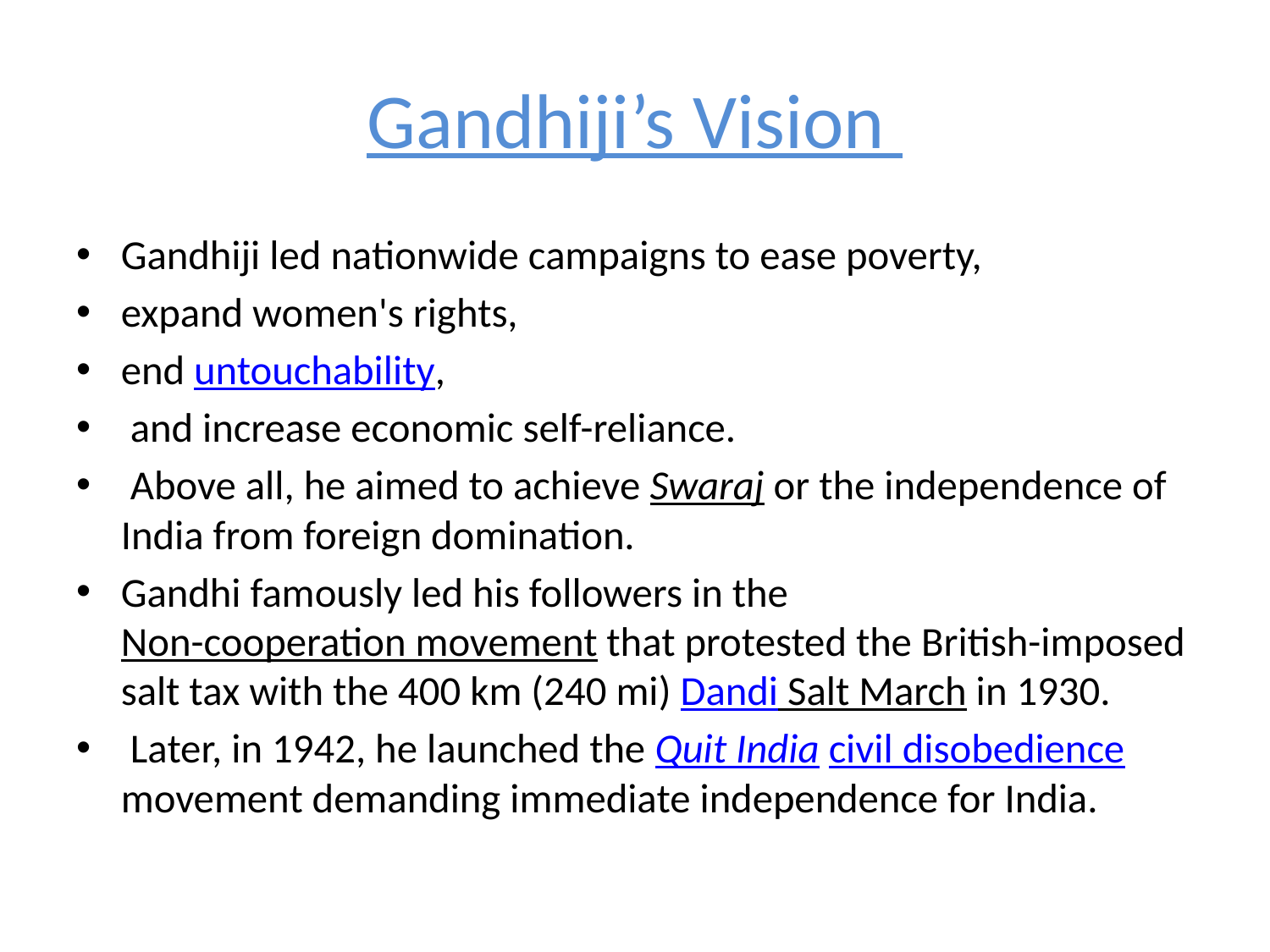

# Gandhiji’s Vision
Gandhiji led nationwide campaigns to ease poverty,
expand women's rights,
end untouchability,
 and increase economic self-reliance.
 Above all, he aimed to achieve Swaraj or the independence of India from foreign domination.
Gandhi famously led his followers in the Non-cooperation movement that protested the British-imposed salt tax with the 400 km (240 mi) Dandi Salt March in 1930.
 Later, in 1942, he launched the Quit India civil disobedience movement demanding immediate independence for India.